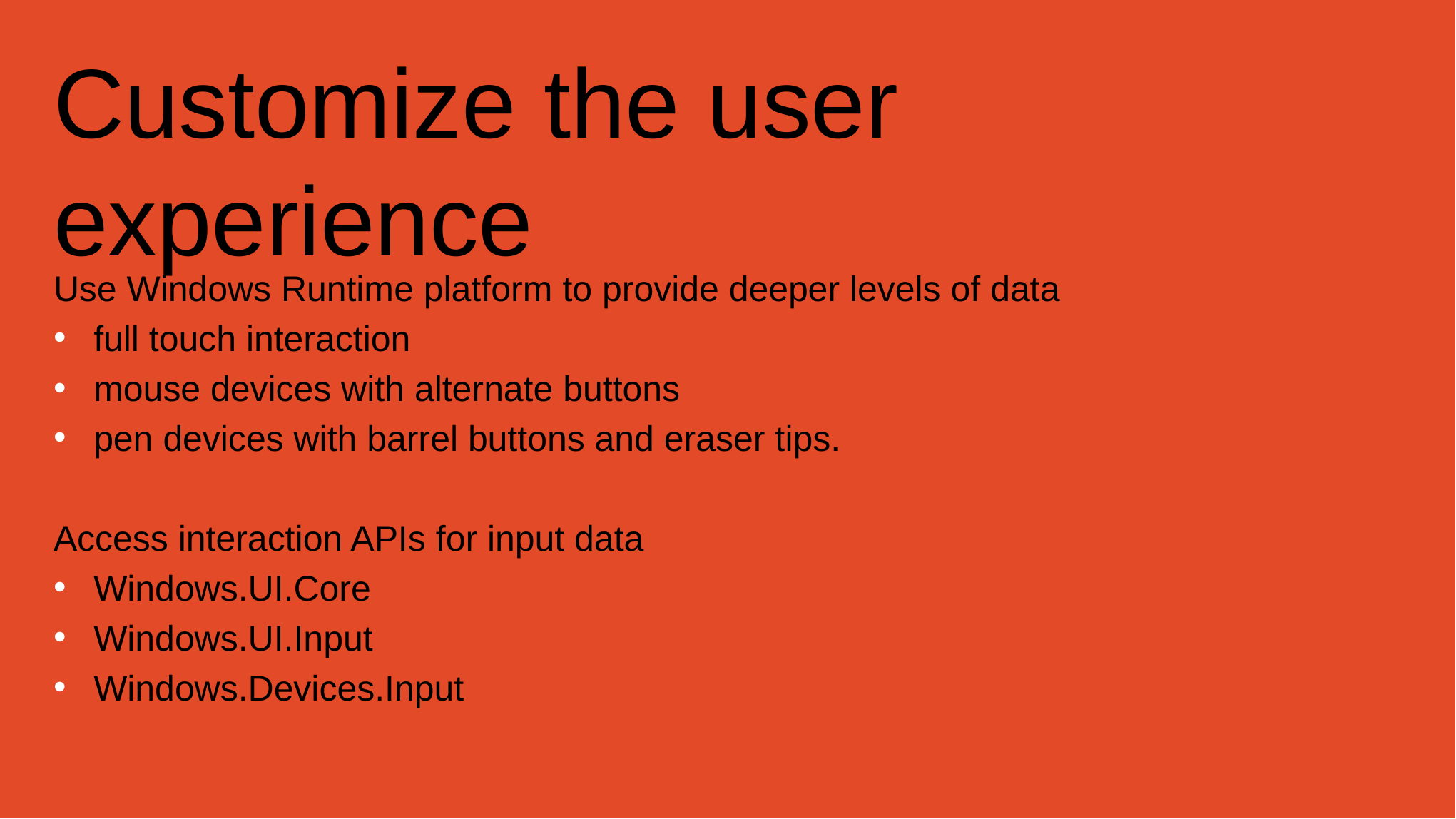

# Customize the user experience
Use Windows Runtime platform to provide deeper levels of data
full touch interaction
mouse devices with alternate buttons
pen devices with barrel buttons and eraser tips.

Access interaction APIs for input data
Windows.UI.Core
Windows.UI.Input
Windows.Devices.Input